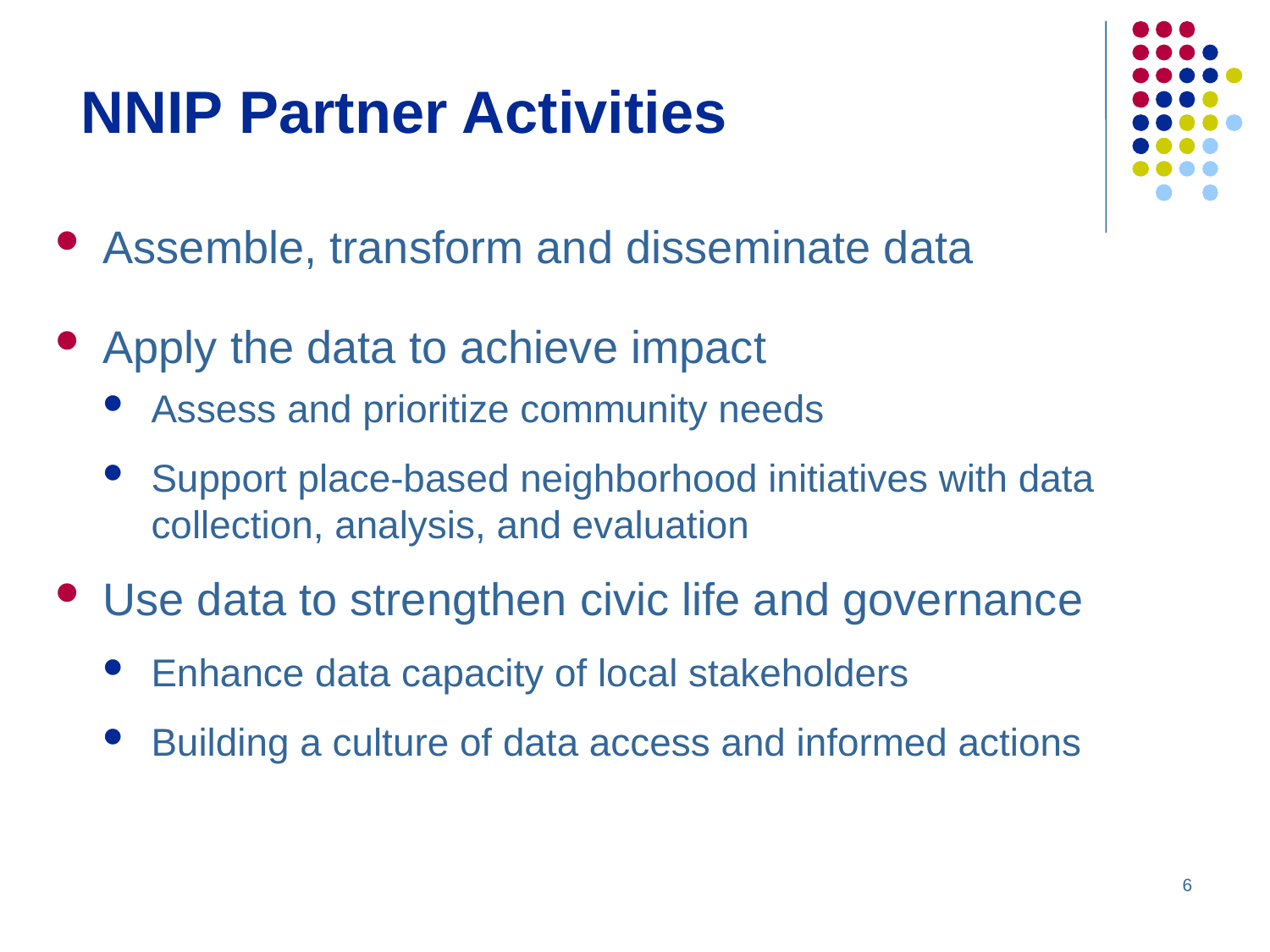

# NNIP Partner Activities
Assemble, transform and disseminate data
Apply the data to achieve impact
Assess and prioritize community needs
Support place-based neighborhood initiatives with data collection, analysis, and evaluation
Use data to strengthen civic life and governance
Enhance data capacity of local stakeholders
Building a culture of data access and informed actions

6